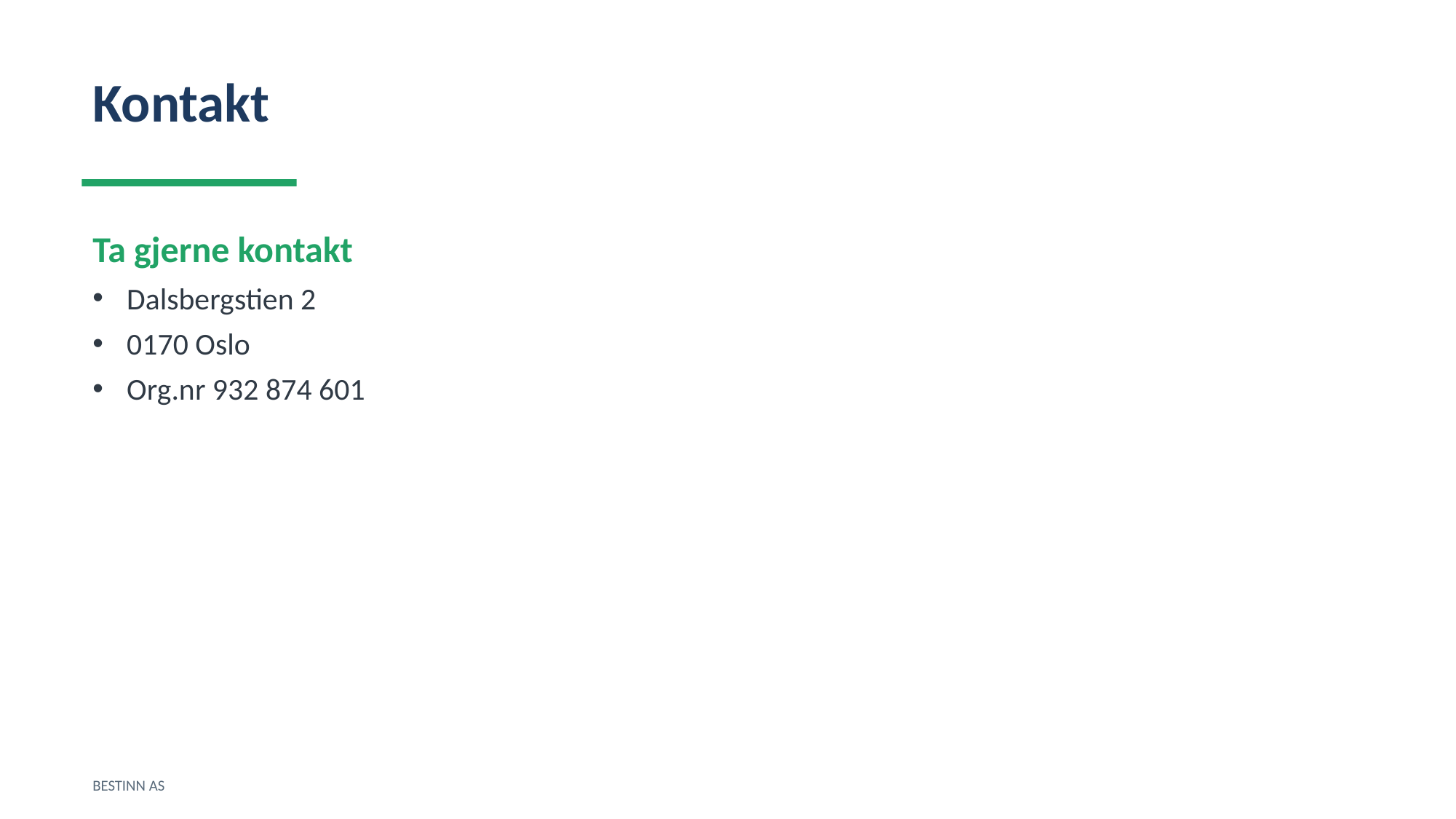

Kontakt

Ta gjerne kontakt
Dalsbergstien 2
0170 Oslo
Org.nr 932 874 601
BESTINN AS